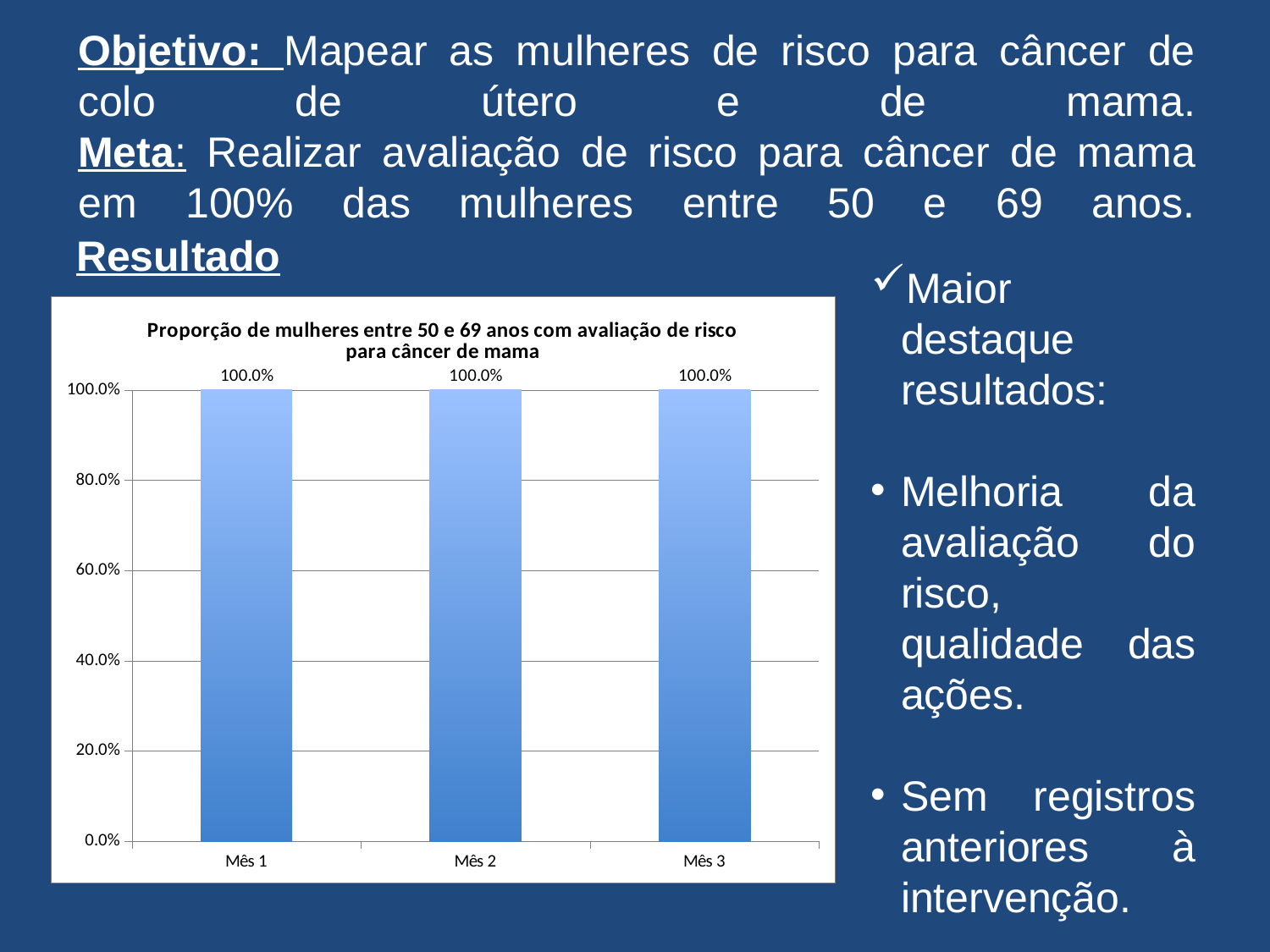

# Objetivo: Mapear as mulheres de risco para câncer de colo de útero e de mama. Meta: Realizar avaliação de risco para câncer de mama em 100% das mulheres entre 50 e 69 anos.
Resultado
Maior destaque  resultados:

Melhoria da avaliação do risco, qualidade das ações.

Sem registros anteriores à intervenção.

### Chart:

| Category | Proporção de mulheres entre 50 e 69 anos com avaliação de risco para câncer de mama |
|---|---|
| Mês 1 | 1.0 |
| Mês 2 | 1.0 |
| Mês 3 | 1.0 |